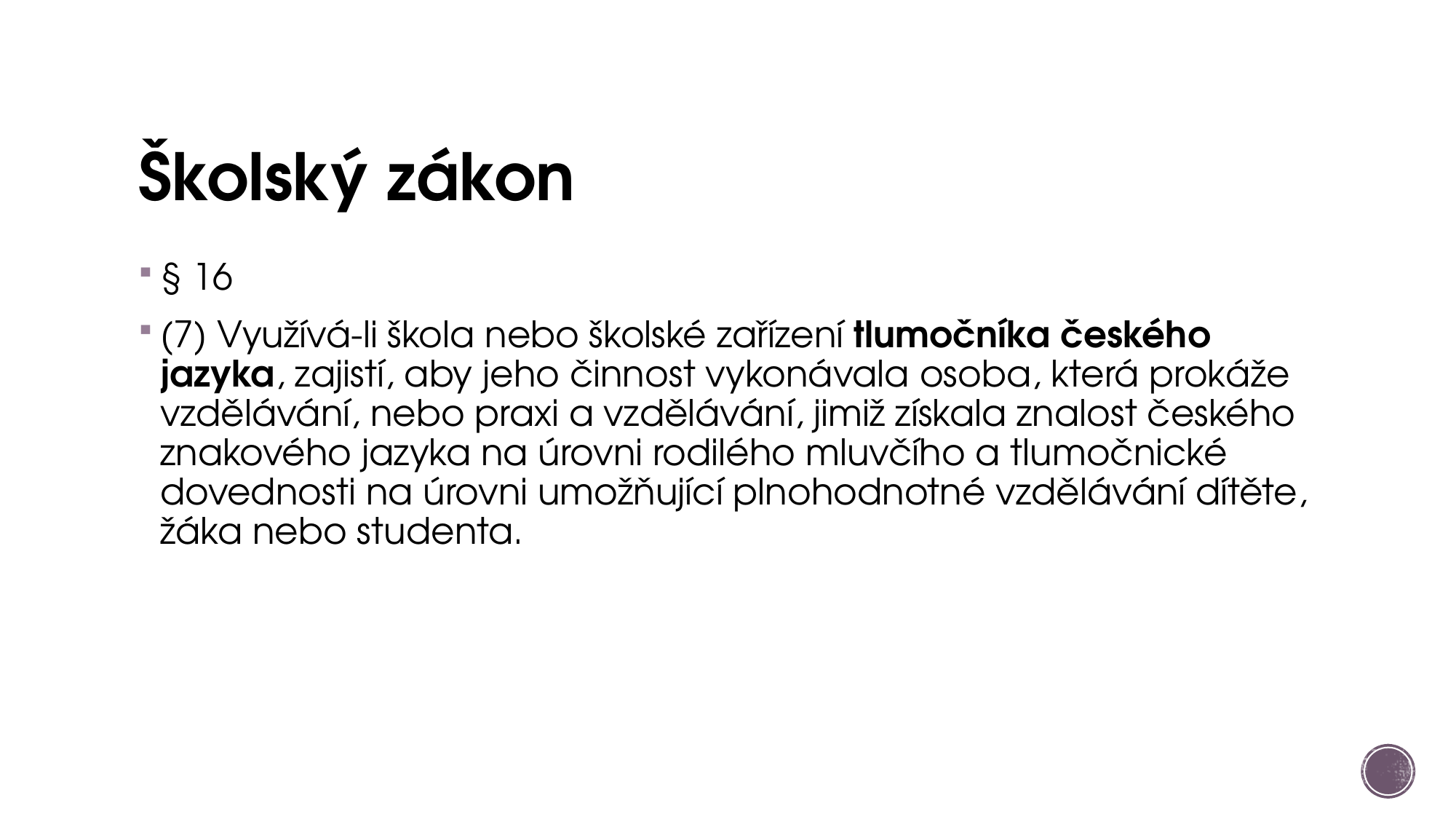

# Školský zákon
§ 16
(7) Využívá-li škola nebo školské zařízení tlumočníka českého jazyka, zajistí, aby jeho činnost vykonávala osoba, která prokáže vzdělávání, nebo praxi a vzdělávání, jimiž získala znalost českého znakového jazyka na úrovni rodilého mluvčího a tlumočnické dovednosti na úrovni umožňující plnohodnotné vzdělávání dítěte, žáka nebo studenta.